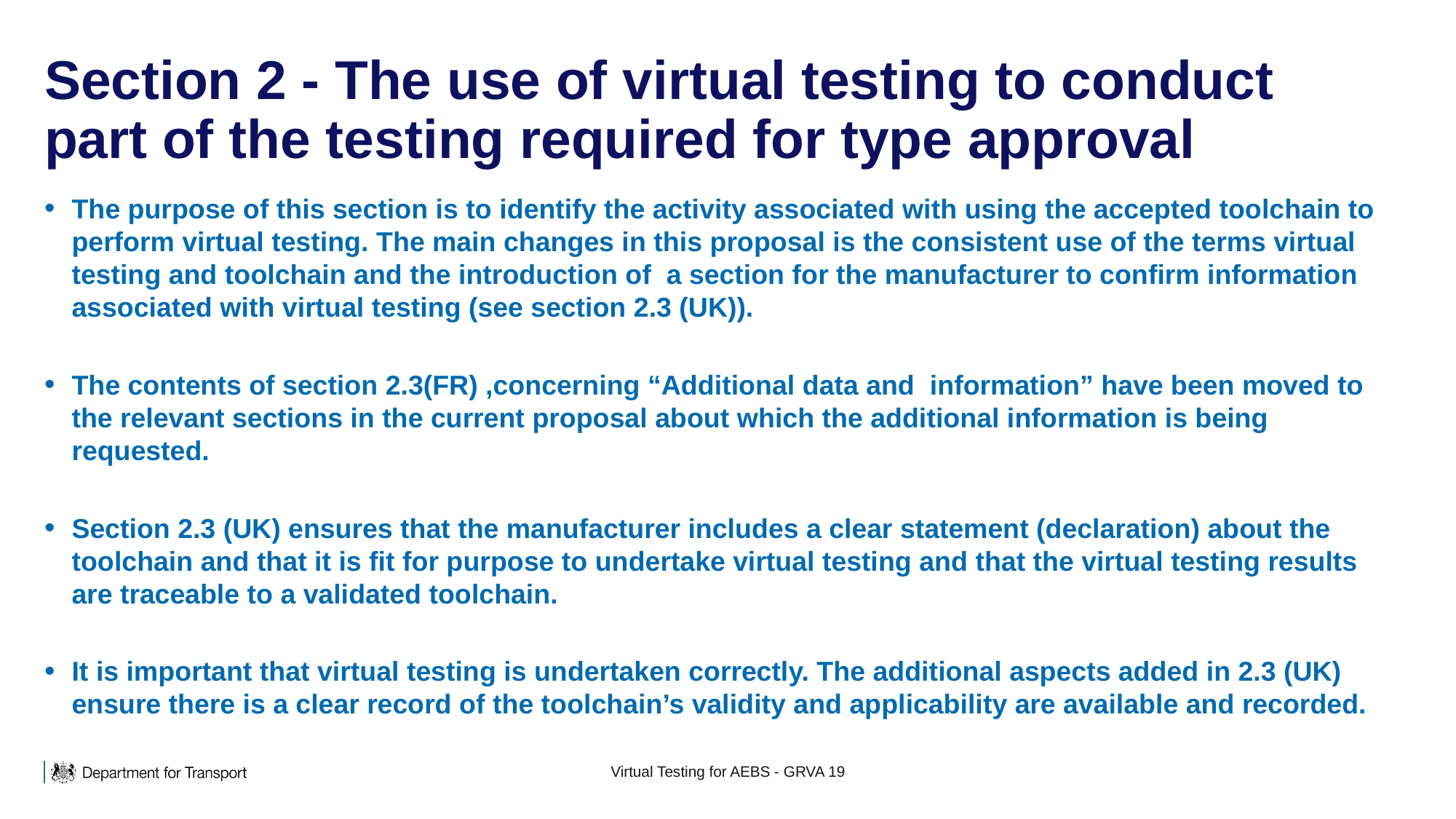

# Section 2 - The use of virtual testing to conduct part of the testing required for type approval
The purpose of this section is to identify the activity associated with using the accepted toolchain to perform virtual testing. The main changes in this proposal is the consistent use of the terms virtual testing and toolchain and the introduction of  a section for the manufacturer to confirm information associated with virtual testing (see section 2.3 (UK)).

The contents of section 2.3(FR) ,concerning “Additional data and  information” have been moved to the relevant sections in the current proposal about which the additional information is being requested.

Section 2.3 (UK) ensures that the manufacturer includes a clear statement (declaration) about the toolchain and that it is fit for purpose to undertake virtual testing and that the virtual testing results are traceable to a validated toolchain.

It is important that virtual testing is undertaken correctly. The additional aspects added in 2.3 (UK) ensure there is a clear record of the toolchain’s validity and applicability are available and recorded.
Virtual Testing for AEBS - GRVA 19